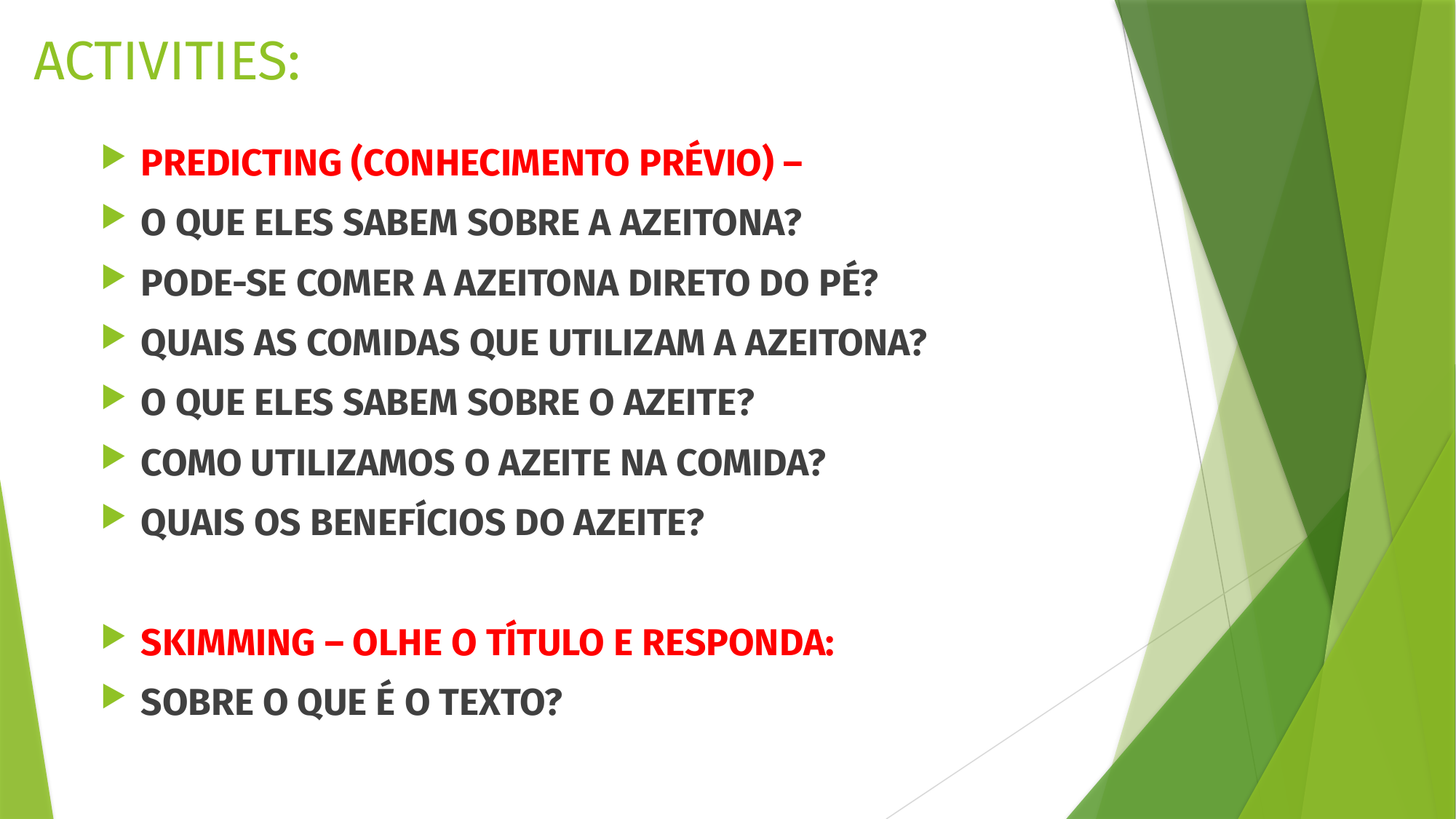

# ACTIVITIES:
PREDICTING (CONHECIMENTO PRÉVIO) –
O QUE ELES SABEM SOBRE A AZEITONA?
PODE-SE COMER A AZEITONA DIRETO DO PÉ?
QUAIS AS COMIDAS QUE UTILIZAM A AZEITONA?
O QUE ELES SABEM SOBRE O AZEITE?
COMO UTILIZAMOS O AZEITE NA COMIDA?
QUAIS OS BENEFÍCIOS DO AZEITE?

SKIMMING – OLHE O TÍTULO E RESPONDA:
SOBRE O QUE É O TEXTO?